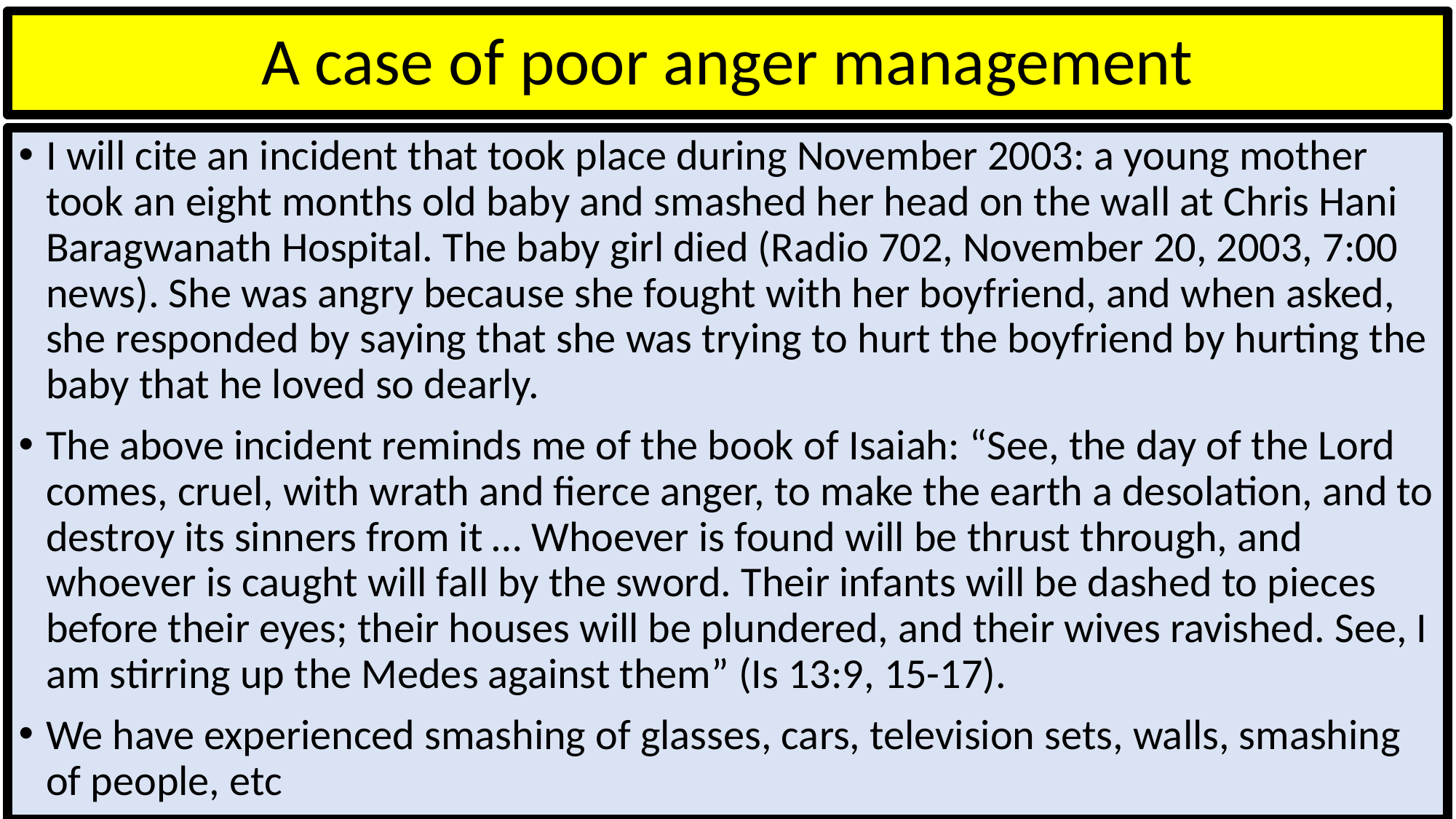

# A case of poor anger management
I will cite an incident that took place during November 2003: a young mother took an eight months old baby and smashed her head on the wall at Chris Hani Baragwanath Hospital. The baby girl died (Radio 702, November 20, 2003, 7:00 news). She was angry because she fought with her boyfriend, and when asked, she responded by saying that she was trying to hurt the boyfriend by hurting the baby that he loved so dearly.
The above incident reminds me of the book of Isaiah: “See, the day of the Lord comes, cruel, with wrath and fierce anger, to make the earth a desolation, and to destroy its sinners from it … Whoever is found will be thrust through, and whoever is caught will fall by the sword. Their infants will be dashed to pieces before their eyes; their houses will be plundered, and their wives ravished. See, I am stirring up the Medes against them” (Is 13:9, 15-17).
We have experienced smashing of glasses, cars, television sets, walls, smashing of people, etc